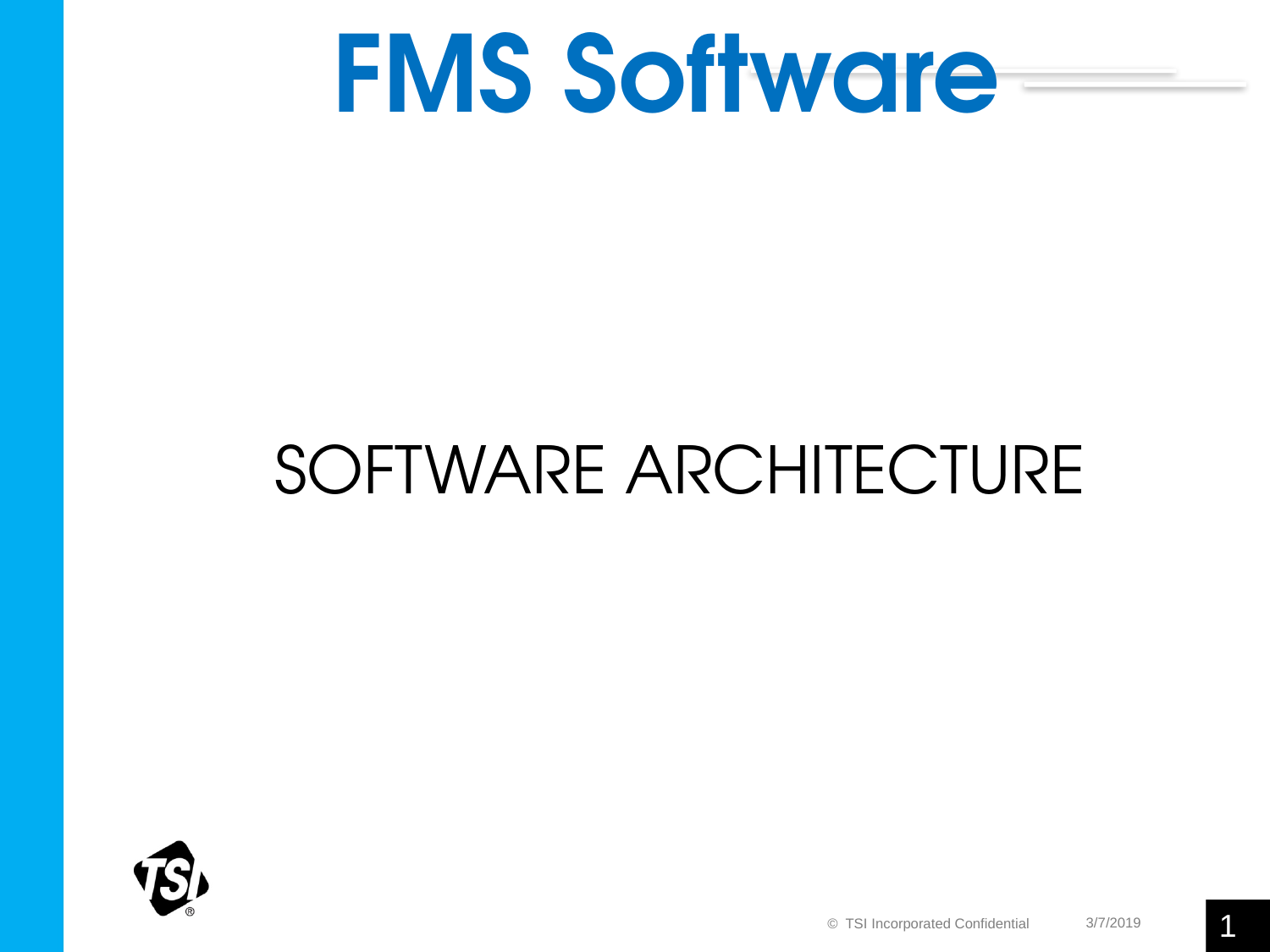

FMS Software
SOFTWARE ARCHITECTURE
1
3/7/2019
©  TSI Incorporated Confidential